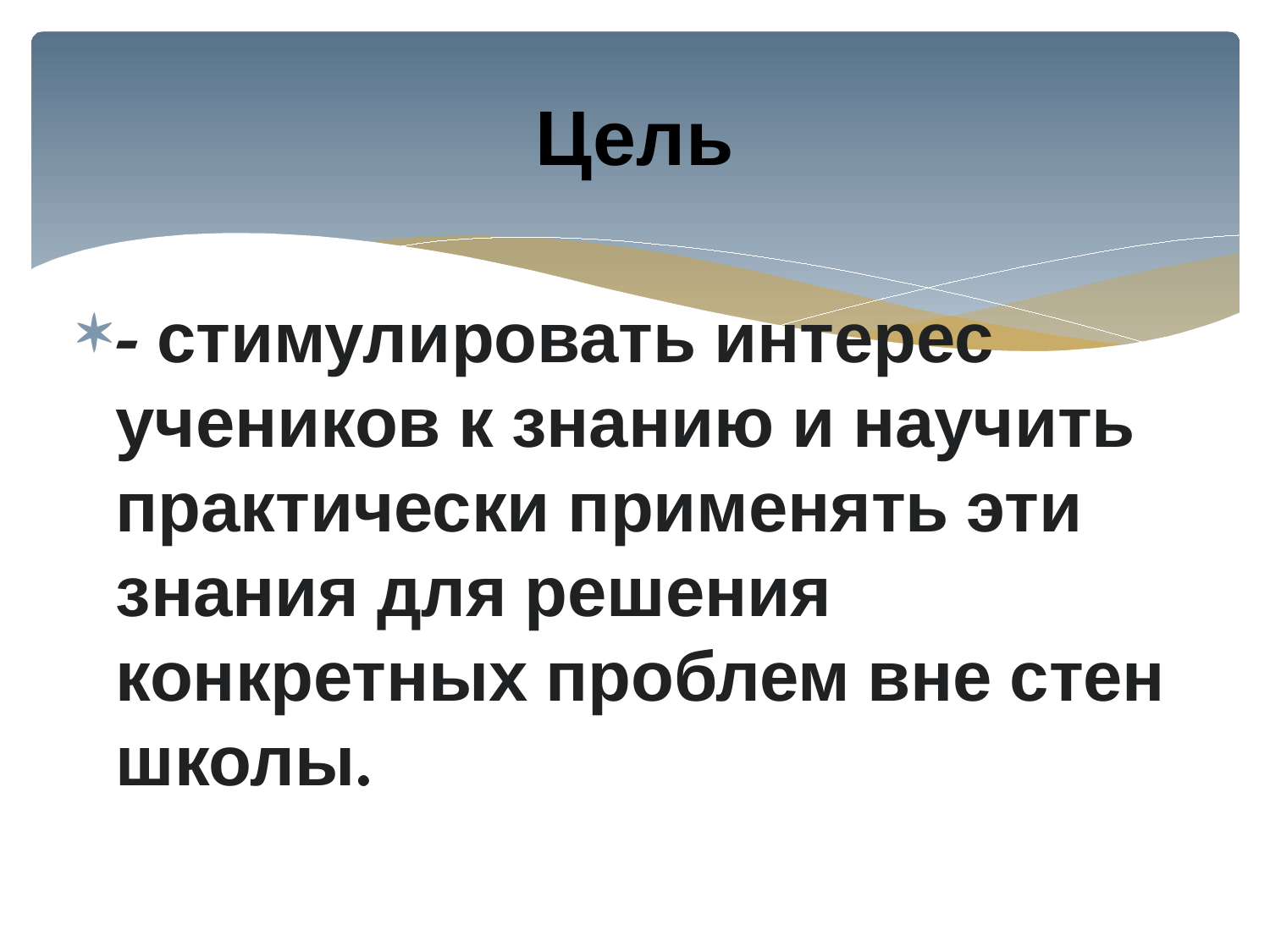

# Цель
- стимулировать интерес учеников к знанию и научить практически применять эти знания для решения конкретных проблем вне стен школы.